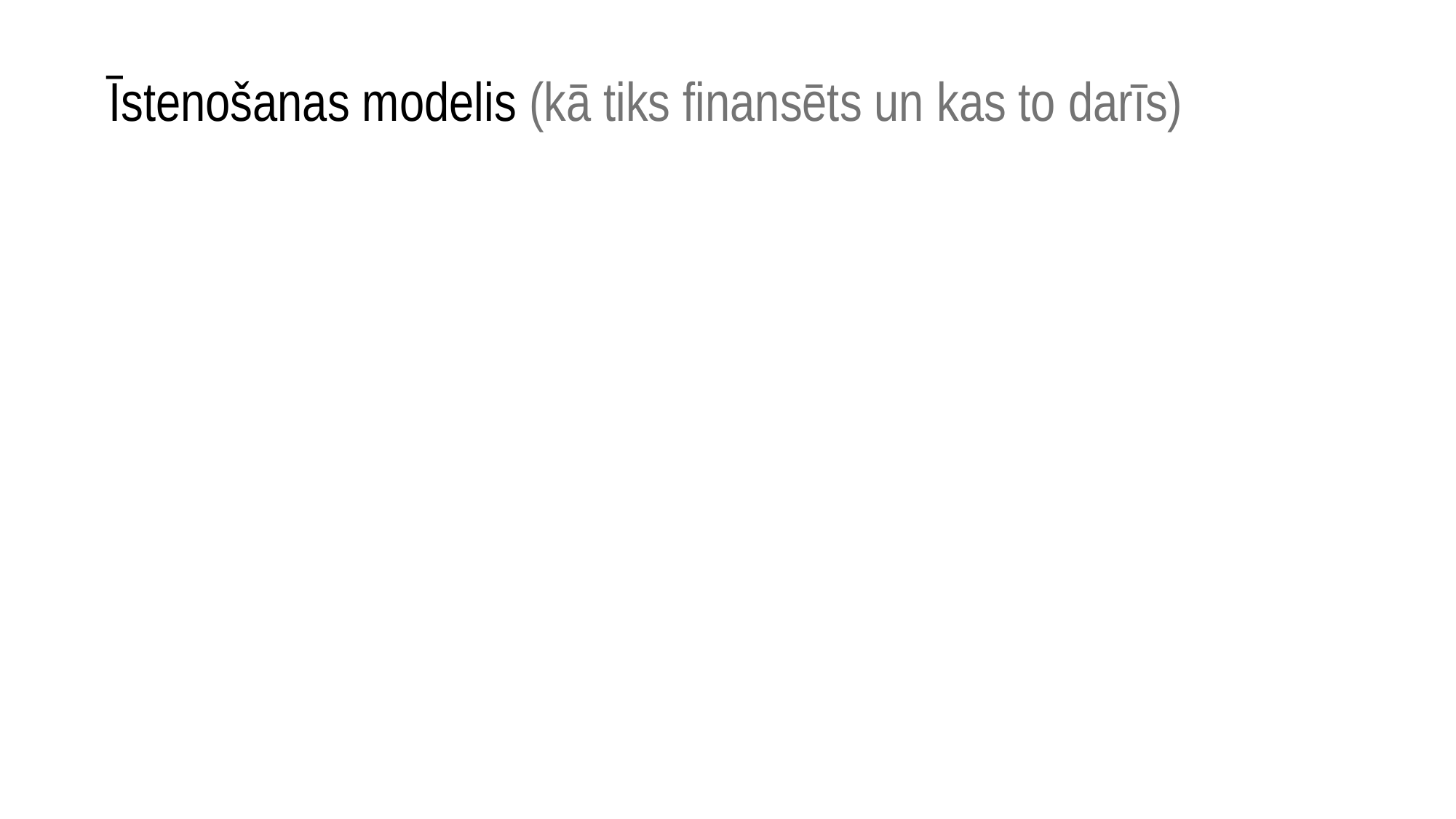

Īstenošanas modelis (kā tiks finansēts un kas to darīs)